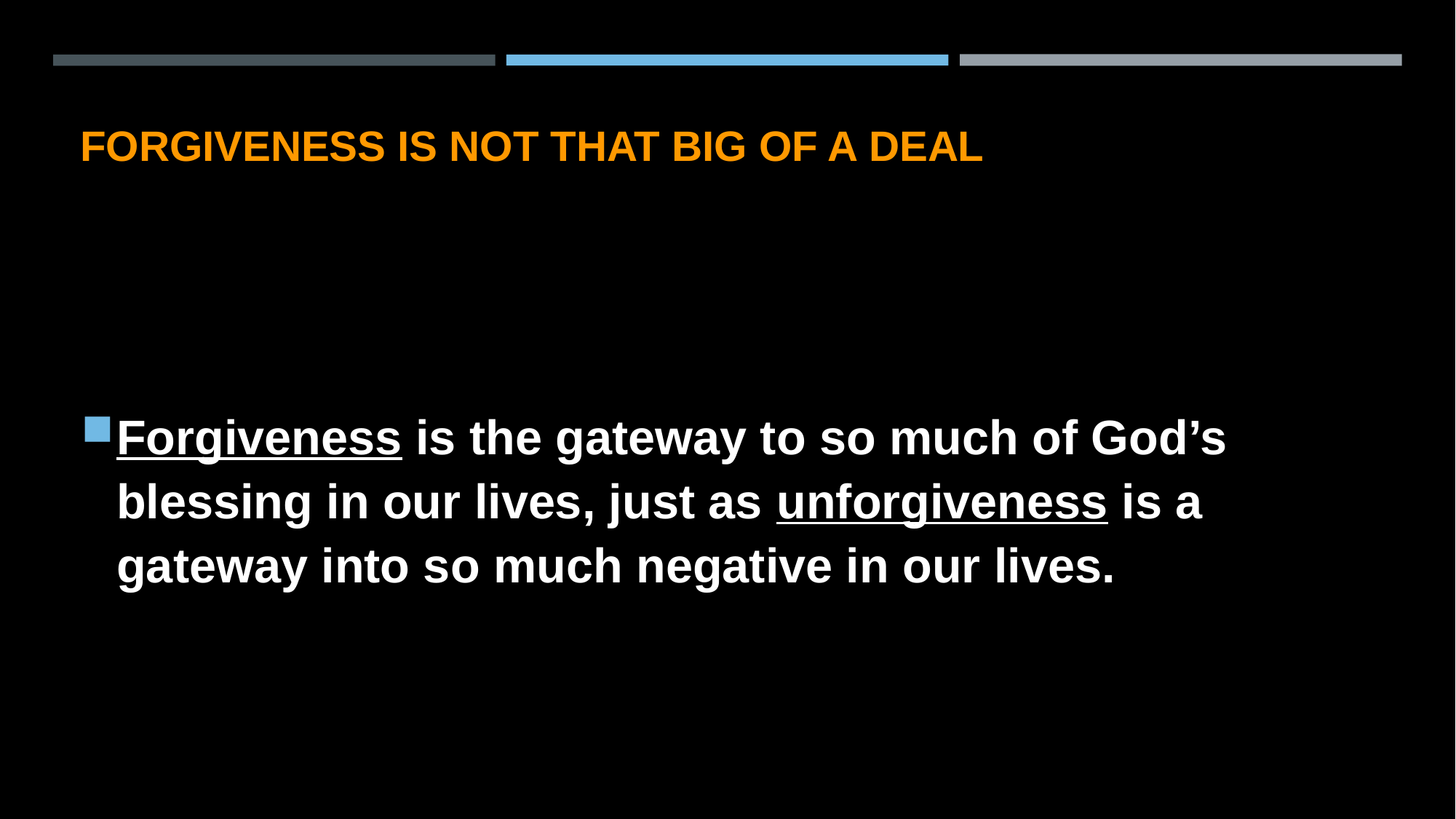

# Forgiveness is not that big of a deal
Forgiveness is the gateway to so much of God’s blessing in our lives, just as unforgiveness is a gateway into so much negative in our lives.